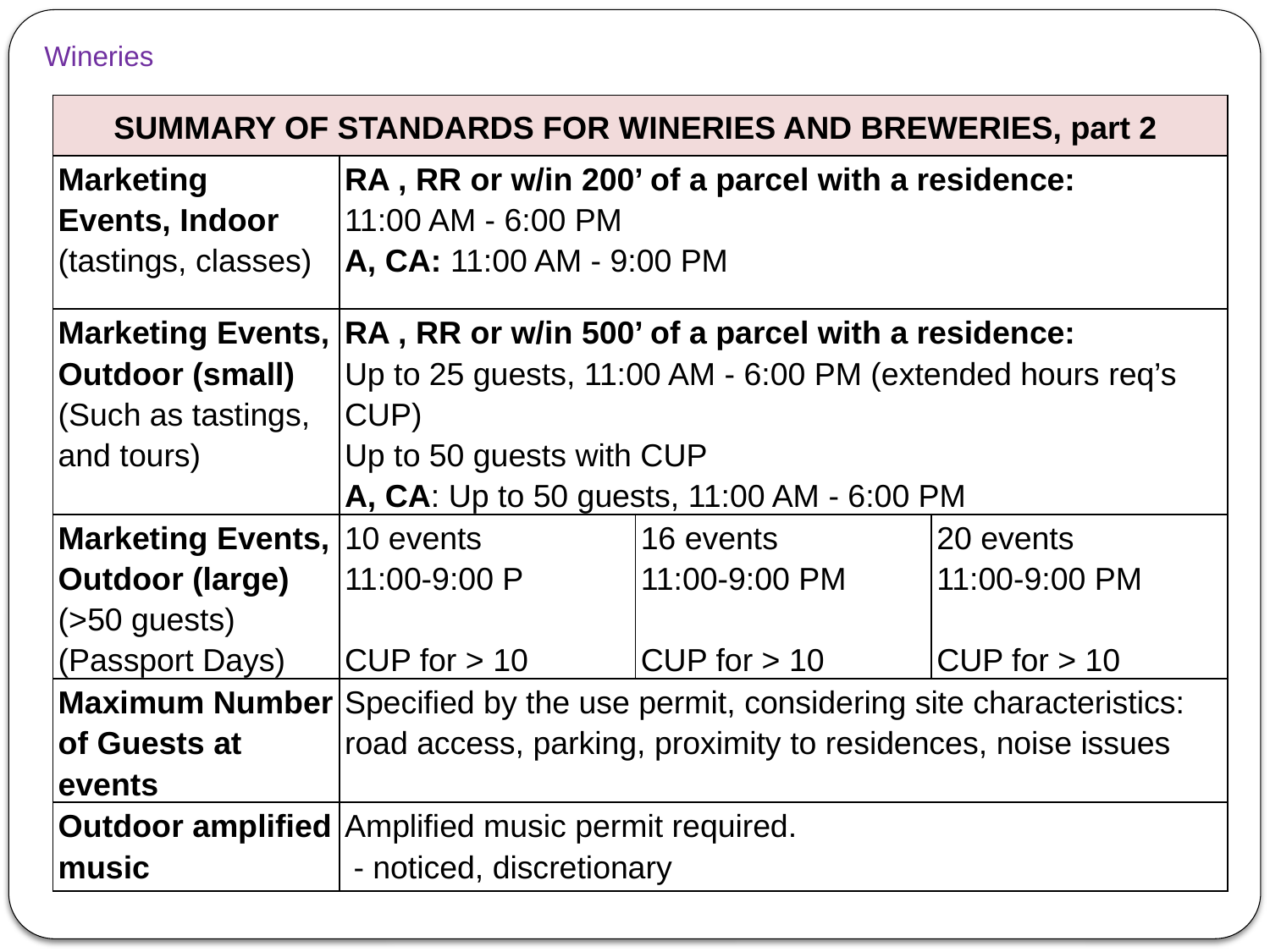

Wineries
| SUMMARY OF STANDARDS FOR WINERIES AND BREWERIES, part 2 |  |  |  |
| --- | --- | --- | --- |
| Marketing Events, Indoor (tastings, classes) | RA , RR or w/in 200’ of a parcel with a residence: 11:00 AM - 6:00 PM A, CA: 11:00 AM - 9:00 PM |  |  |
| Marketing Events, Outdoor (small) (Such as tastings, and tours) | RA , RR or w/in 500’ of a parcel with a residence: Up to 25 guests, 11:00 AM - 6:00 PM (extended hours req’s CUP) Up to 50 guests with CUP A, CA: Up to 50 guests, 11:00 AM - 6:00 PM |  |  |
| Marketing Events, Outdoor (large) (>50 guests) (Passport Days) | 10 events 11:00-9:00 P CUP for > 10 | 16 events 11:00-9:00 PM CUP for > 10 | 20 events 11:00-9:00 PM CUP for > 10 |
| Maximum Number of Guests at events | Specified by the use permit, considering site characteristics: road access, parking, proximity to residences, noise issues |  |  |
| Outdoor amplified music | Amplified music permit required. - noticed, discretionary |  |  |